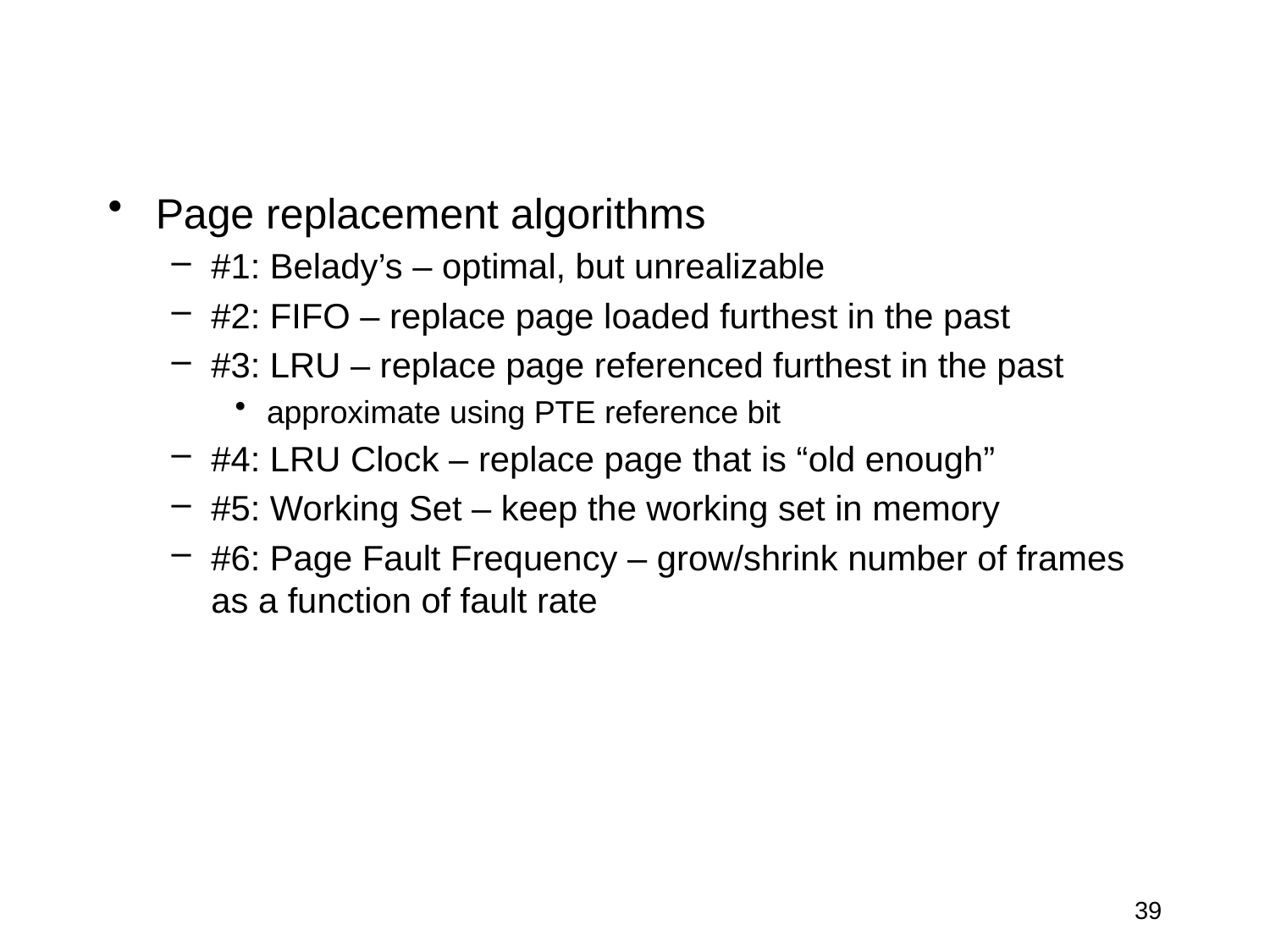

Page replacement algorithms
#1: Belady’s – optimal, but unrealizable
#2: FIFO – replace page loaded furthest in the past
#3: LRU – replace page referenced furthest in the past
approximate using PTE reference bit
#4: LRU Clock – replace page that is “old enough”
#5: Working Set – keep the working set in memory
#6: Page Fault Frequency – grow/shrink number of frames as a function of fault rate
39